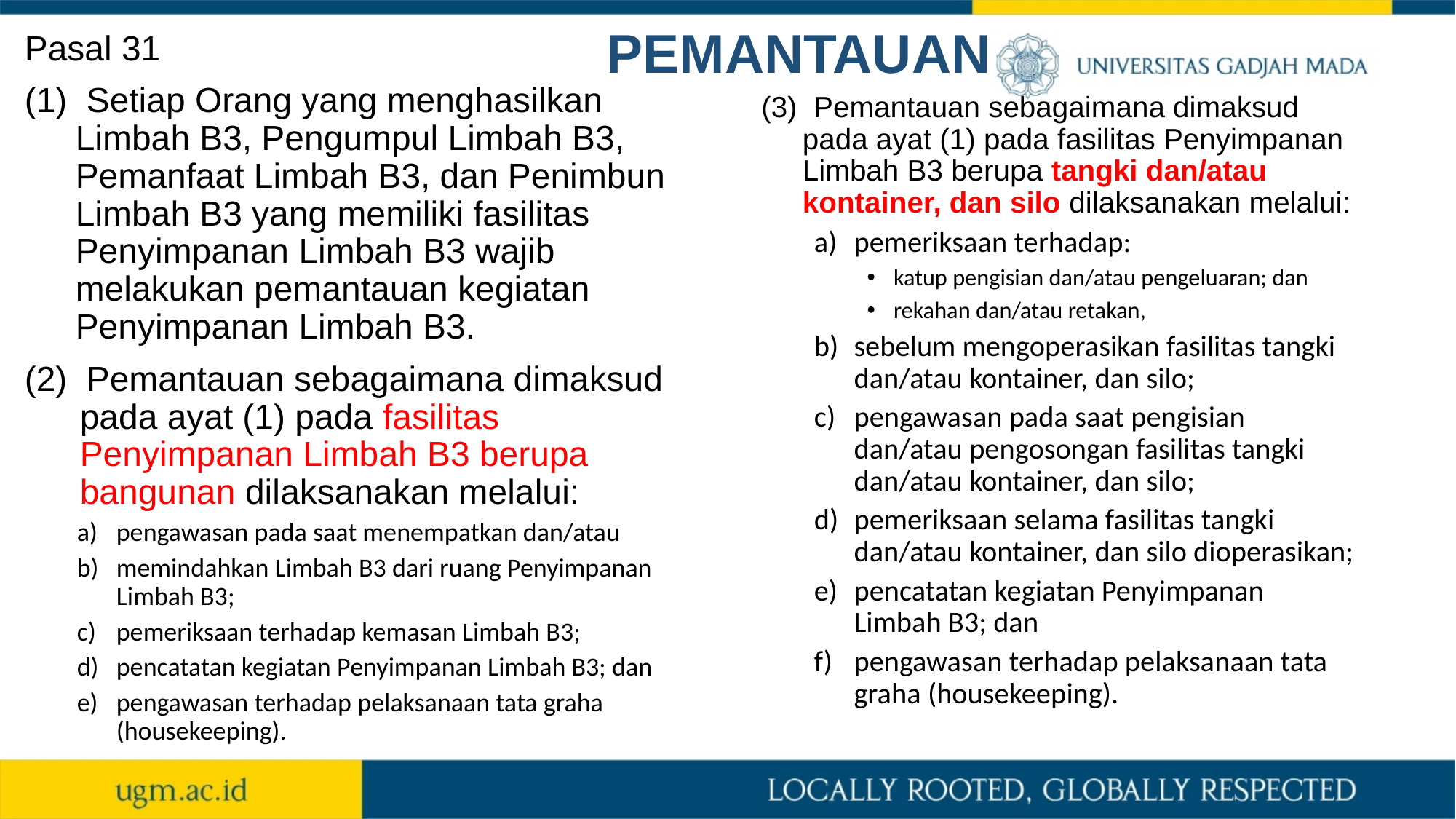

# PEMANTAUAN
Pasal 31
(1)  Setiap Orang yang menghasilkan Limbah B3, Pengumpul Limbah B3, Pemanfaat Limbah B3, dan Penimbun Limbah B3 yang memiliki fasilitas Penyimpanan Limbah B3 wajib melakukan pemantauan kegiatan Penyimpanan Limbah B3.
(2)  Pemantauan sebagaimana dimaksud pada ayat (1) pada fasilitas Penyimpanan Limbah B3 berupa bangunan dilaksanakan melalui:
pengawasan pada saat menempatkan dan/atau
memindahkan Limbah B3 dari ruang Penyimpanan Limbah B3;
pemeriksaan terhadap kemasan Limbah B3;
pencatatan kegiatan Penyimpanan Limbah B3; dan
pengawasan terhadap pelaksanaan tata graha (housekeeping).

(3)  Pemantauan sebagaimana dimaksud pada ayat (1) pada fasilitas Penyimpanan Limbah B3 berupa tangki dan/atau kontainer, dan silo dilaksanakan melalui:
pemeriksaan terhadap:
katup pengisian dan/atau pengeluaran; dan
rekahan dan/atau retakan,
sebelum mengoperasikan fasilitas tangki dan/atau kontainer, dan silo;
pengawasan pada saat pengisian dan/atau pengosongan fasilitas tangki dan/atau kontainer, dan silo;
pemeriksaan selama fasilitas tangki dan/atau kontainer, dan silo dioperasikan;
pencatatan kegiatan Penyimpanan Limbah B3; dan
pengawasan terhadap pelaksanaan tata graha (housekeeping).